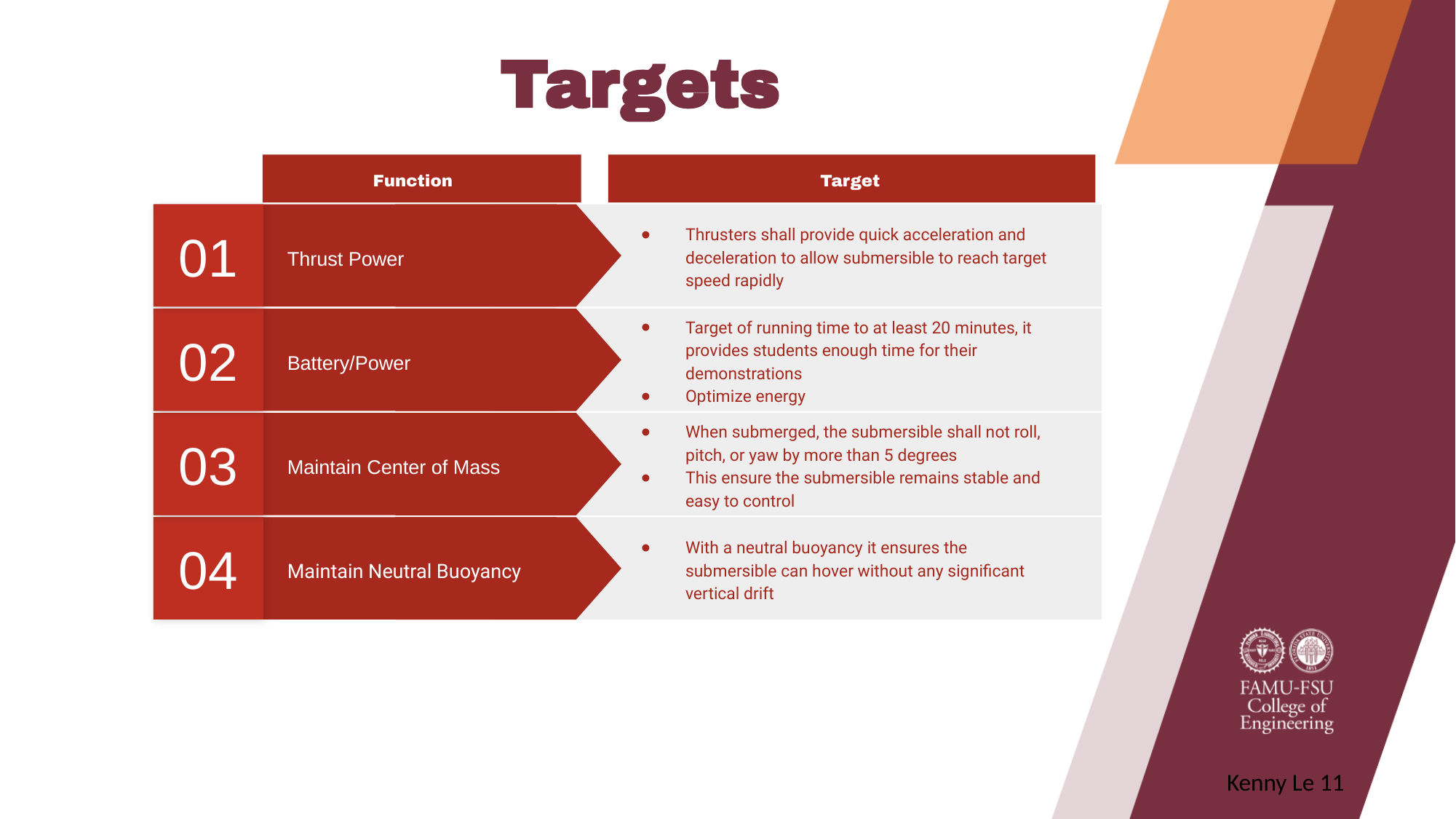

Targets
                 Function
                                   Target

01

Thrusters shall provide quick acceleration and deceleration to allow submersible to reach target speed rapidly
Thrust Power

02

Target of running time to at least 20 minutes, it provides students enough time for their demonstrations
Optimize energy
Battery/Power

03

When submerged, the submersible shall not roll, pitch, or yaw by more than 5 degrees
This ensure the submersible remains stable and easy to control
Maintain Center of Mass

04

With a neutral buoyancy it ensures the submersible can hover without any significant vertical drift
Maintain Neutral Buoyancy
Kenny Le 11